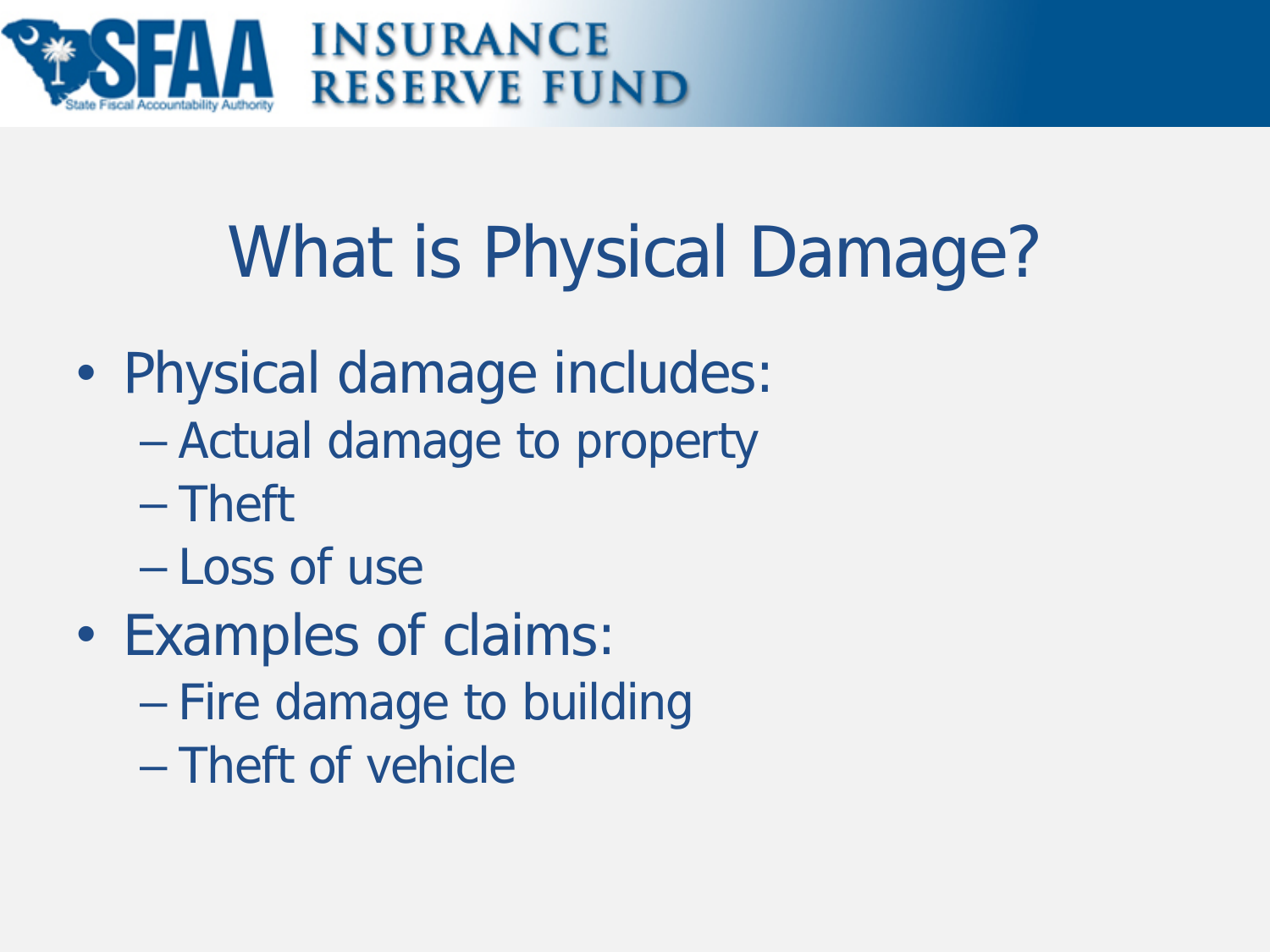

# What is Physical Damage?
Physical damage includes:
Actual damage to property
Theft
Loss of use
Examples of claims:
Fire damage to building
Theft of vehicle